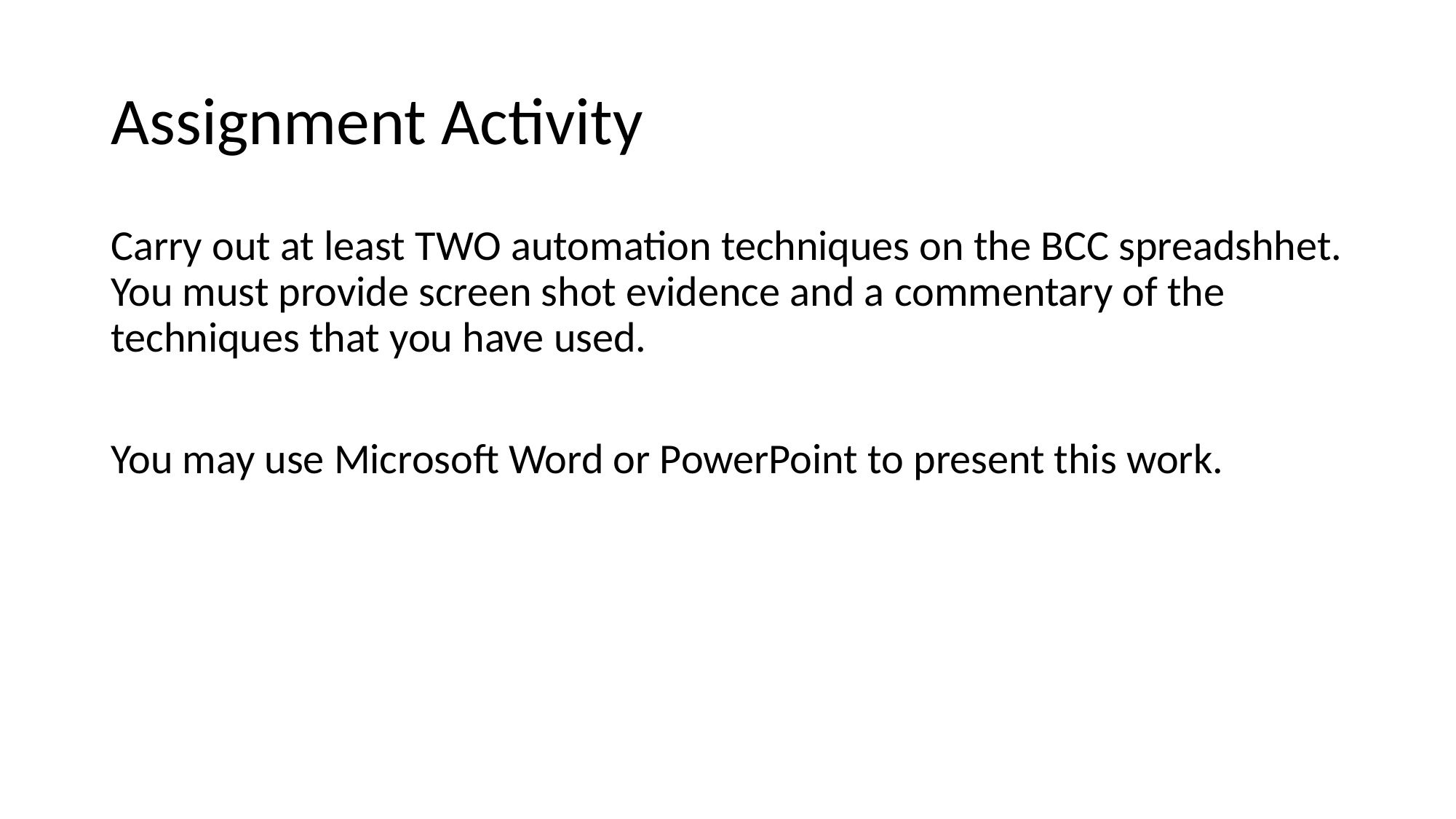

# Assignment Activity
Carry out at least TWO automation techniques on the BCC spreadshhet. You must provide screen shot evidence and a commentary of the techniques that you have used.

You may use Microsoft Word or PowerPoint to present this work.